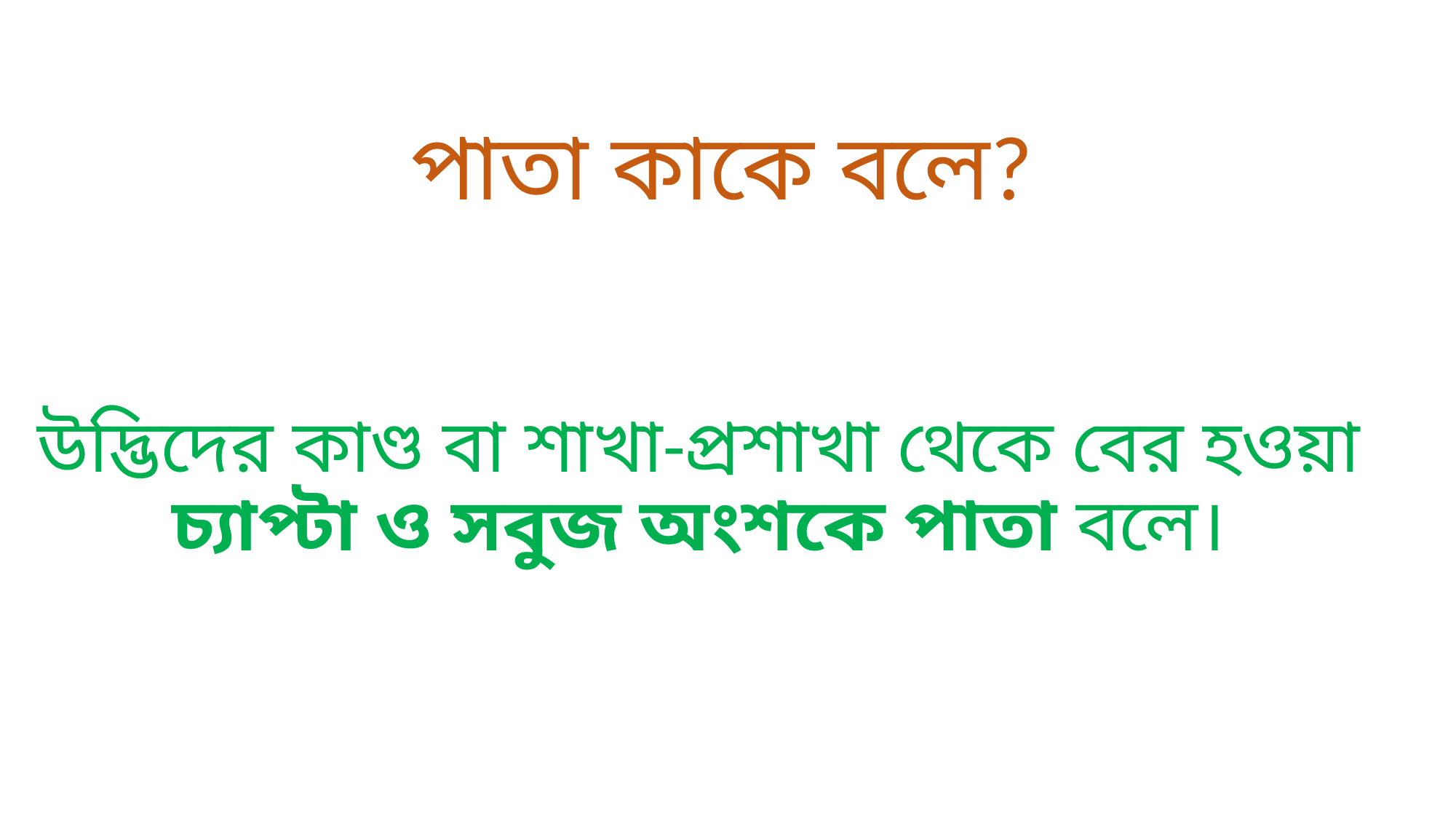

# পাতা কাকে বলে?
উদ্ভিদের কাণ্ড বা শাখা-প্রশাখা থেকে বের হওয়া চ্যাপ্টা ও সবুজ অংশকে পাতা বলে।